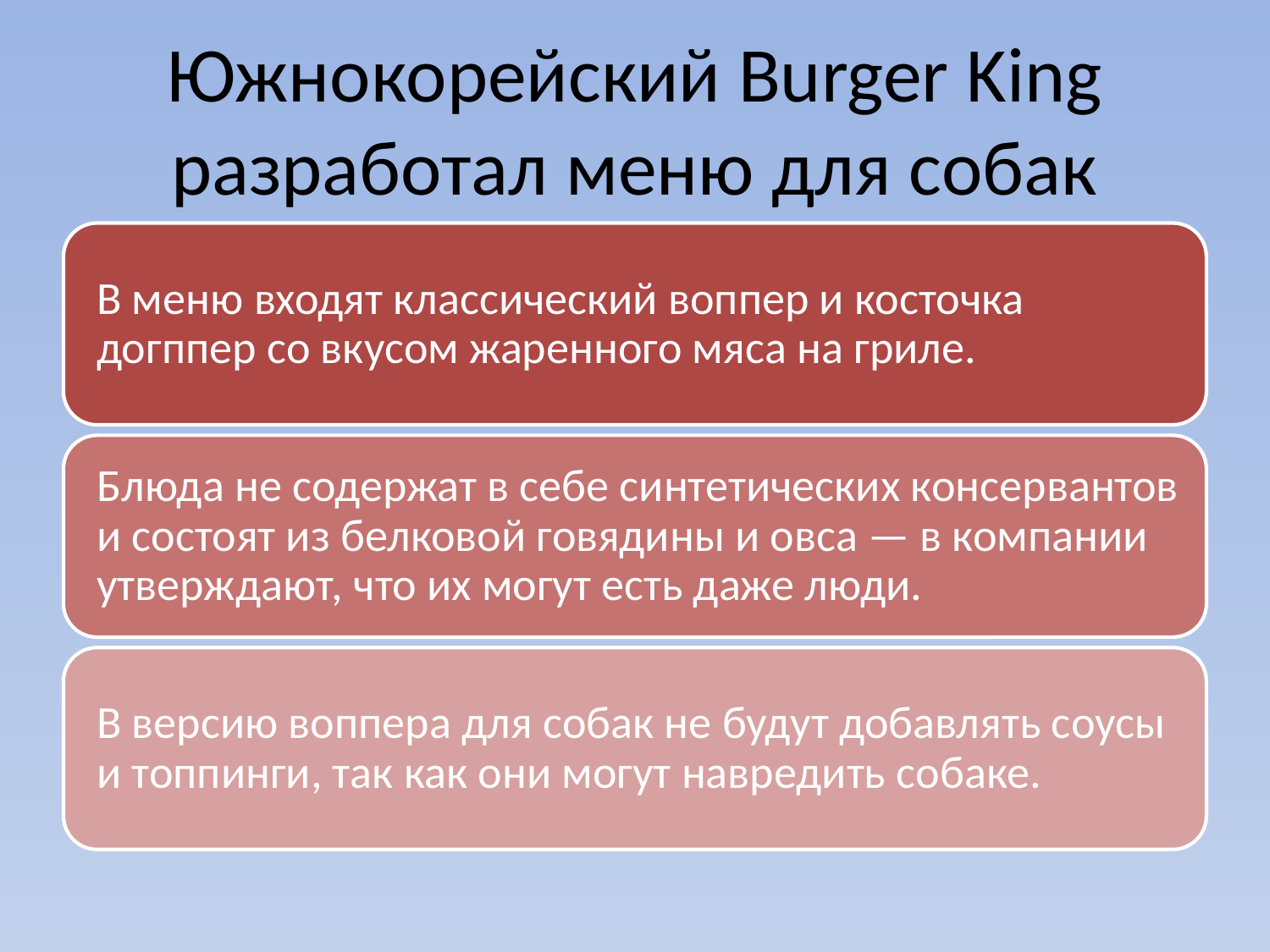

# Южнокорейский Burger King разработал меню для собак
В меню входят классический воппер и косточка догппер со вкусом жаренного мяса на гриле.
Блюда не содержат в себе синтетических консервантов и состоят из белковой говядины и овса — в компании утверждают, что их могут есть даже люди.
В версию воппера для собак не будут добавлять соусы и топпинги, так как они могут навредить собаке.